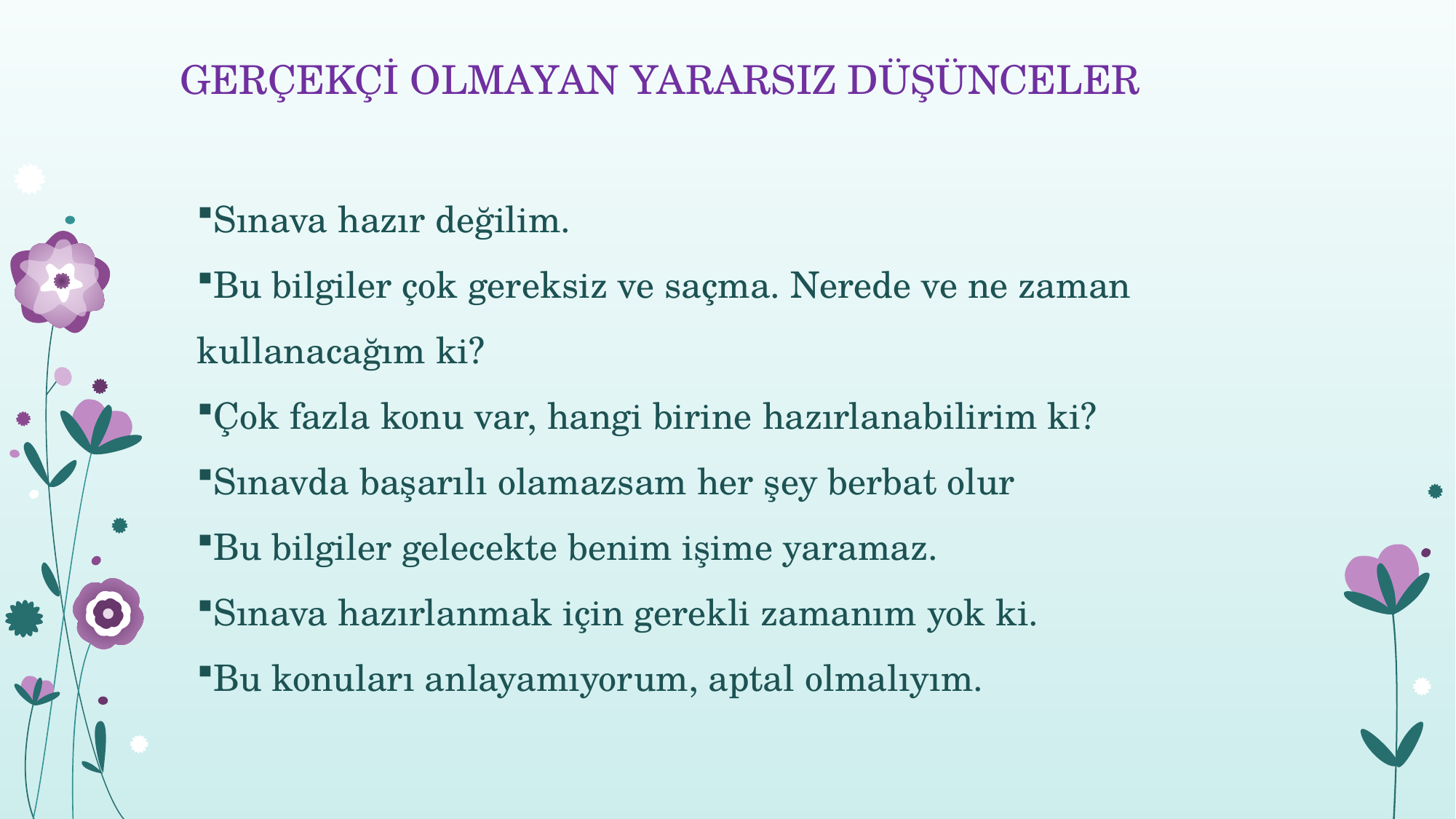

# GERÇEKÇİ OLMAYAN YARARSIZ DÜŞÜNCELER
Sınava hazır değilim.
Bu bilgiler çok gereksiz ve saçma. Nerede ve ne zaman kullanacağım ki?
Çok fazla konu var, hangi birine hazırlanabilirim ki?
Sınavda başarılı olamazsam her şey berbat olur
Bu bilgiler gelecekte benim işime yaramaz.
Sınava hazırlanmak için gerekli zamanım yok ki.
Bu konuları anlayamıyorum, aptal olmalıyım.